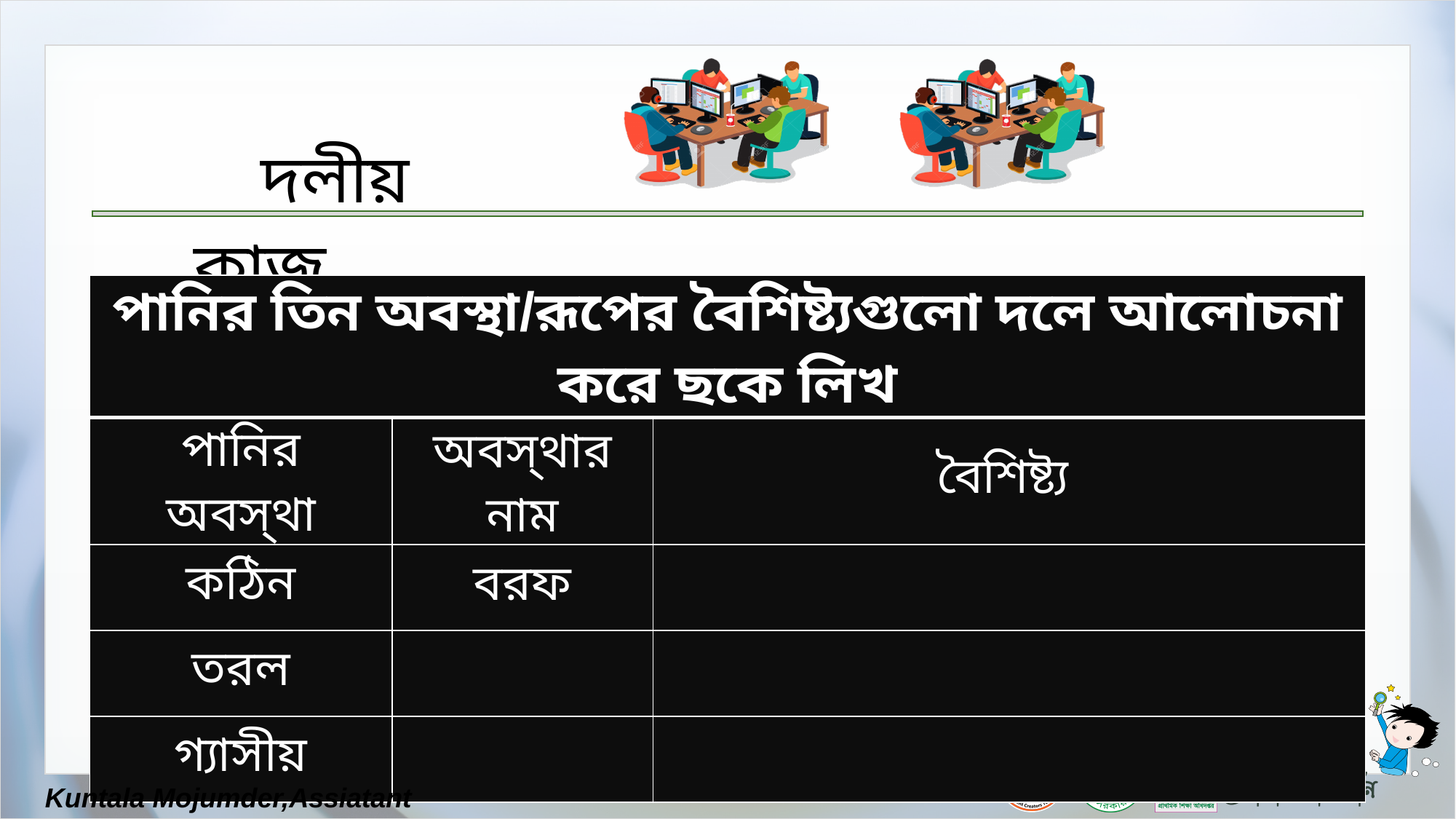

| পানির তিন অবস্থা/রূপের বৈশিষ্ট্যগুলো দলে আলোচনা করে ছকে লিখ |  |  |
| --- | --- | --- |
| পানির অবস্থা | অবস্থার নাম | বৈশিষ্ট্য |
| কঠিন | বরফ |  |
| তরল |  |  |
| গ্যাসীয় |  |  |
Kuntala Mojumder,Assiatant Teacher,Nagarkanda,Faridpur.